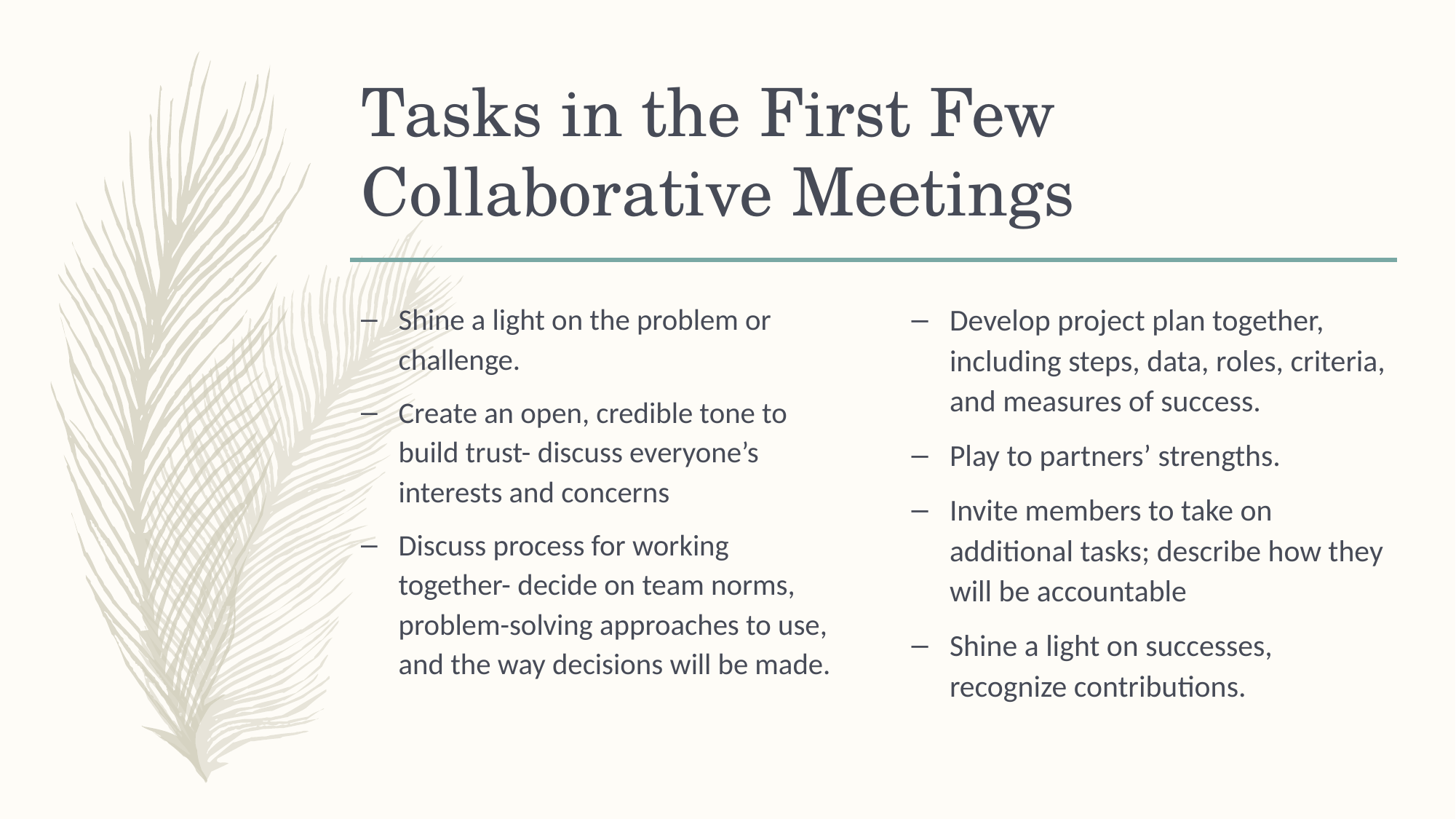

# Tasks in the First Few Collaborative Meetings
Shine a light on the problem or challenge.
Create an open, credible tone to build trust- discuss everyone’s interests and concerns
Discuss process for working together- decide on team norms, problem-solving approaches to use, and the way decisions will be made.

Develop project plan together, including steps, data, roles, criteria, and measures of success.
Play to partners’ strengths.
Invite members to take on additional tasks; describe how they will be accountable
Shine a light on successes,  recognize contributions.